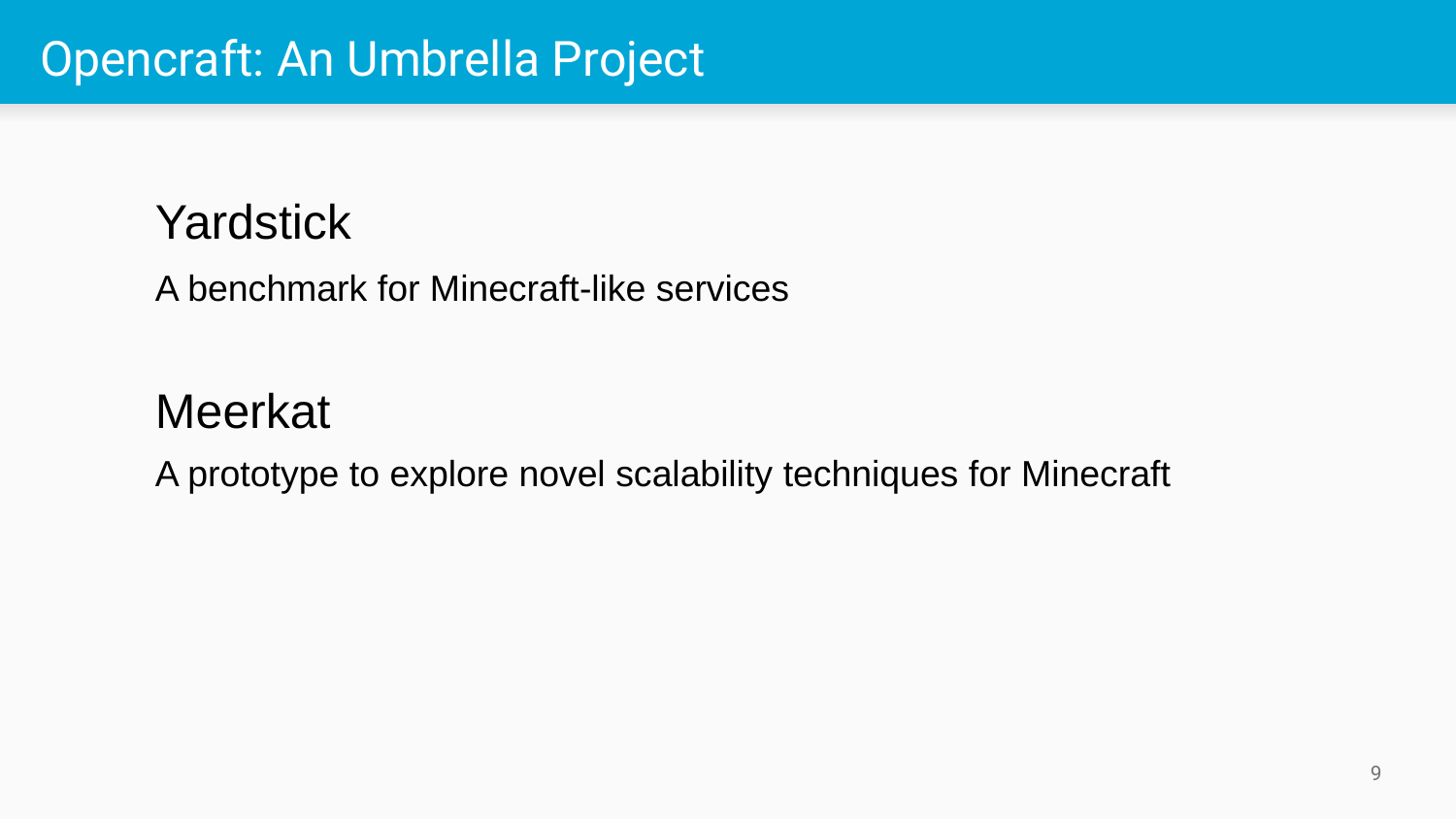

# Opencraft: An Umbrella Project
Yardstick
A benchmark for Minecraft-like services
Meerkat
A prototype to explore novel scalability techniques for Minecraft
9